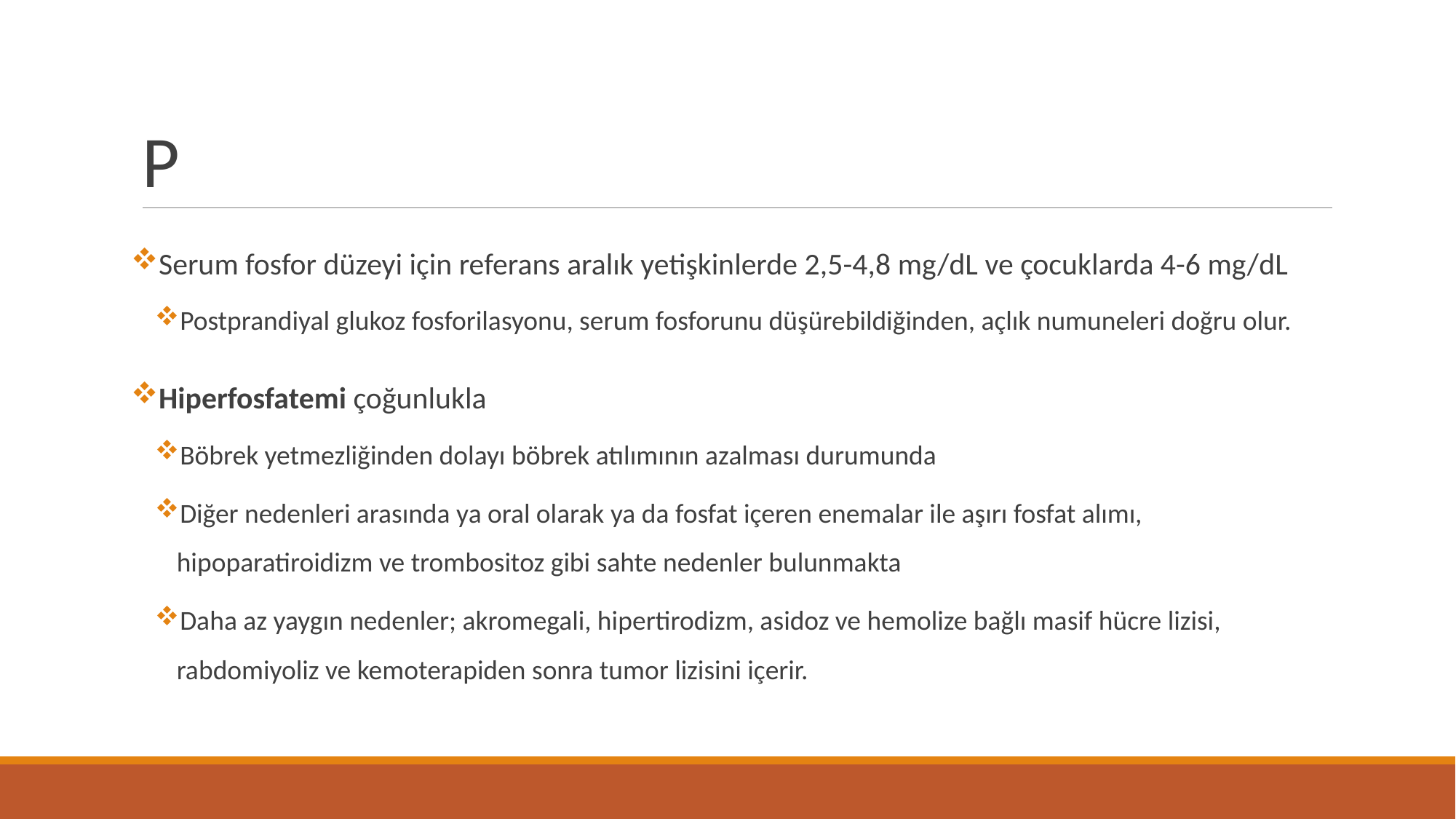

# P
Serum fosfor düzeyi için referans aralık yetişkinlerde 2,5-4,8 mg/dL ve çocuklarda 4-6 mg/dL
Postprandiyal glukoz fosforilasyonu, serum fosforunu düşürebildiğinden, açlık numuneleri doğru olur.
Hiperfosfatemi çoğunlukla
Böbrek yetmezliğinden dolayı böbrek atılımının azalması durumunda
Diğer nedenleri arasında ya oral olarak ya da fosfat içeren enemalar ile aşırı fosfat alımı, hipoparatiroidizm ve trombositoz gibi sahte nedenler bulunmakta
Daha az yaygın nedenler; akromegali, hipertirodizm, asidoz ve hemolize bağlı masif hücre lizisi, rabdomiyoliz ve kemoterapiden sonra tumor lizisini içerir.